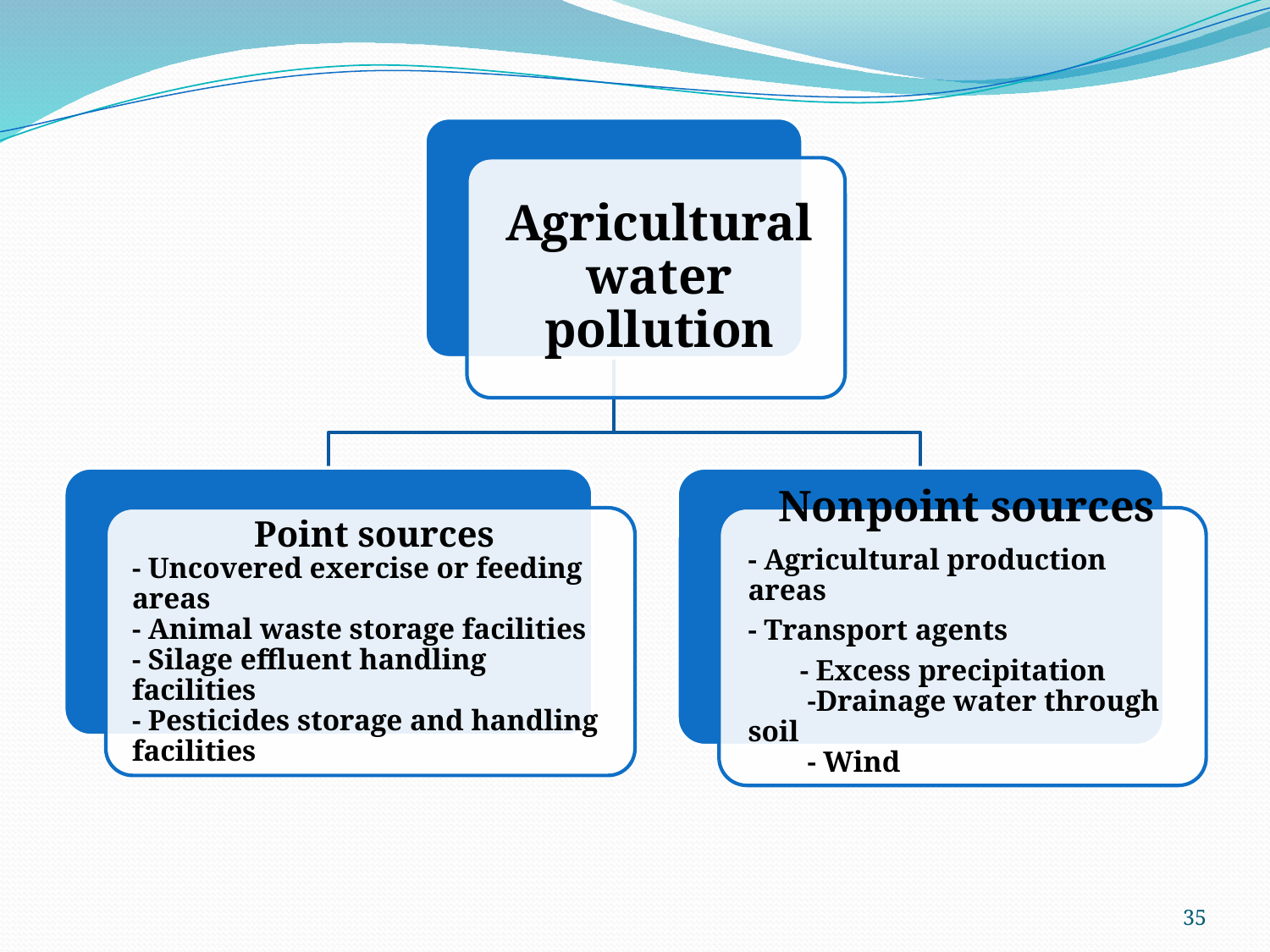

Agricultural water pollution
Point sources
- Uncovered exercise or feeding areas
- Animal waste storage facilities
- Silage effluent handling facilities
- Pesticides storage and handling facilities
Nonpoint sources
- Agricultural production areas
- Transport agents
       - Excess precipitation
        -Drainage water through soil
        - Wind

35